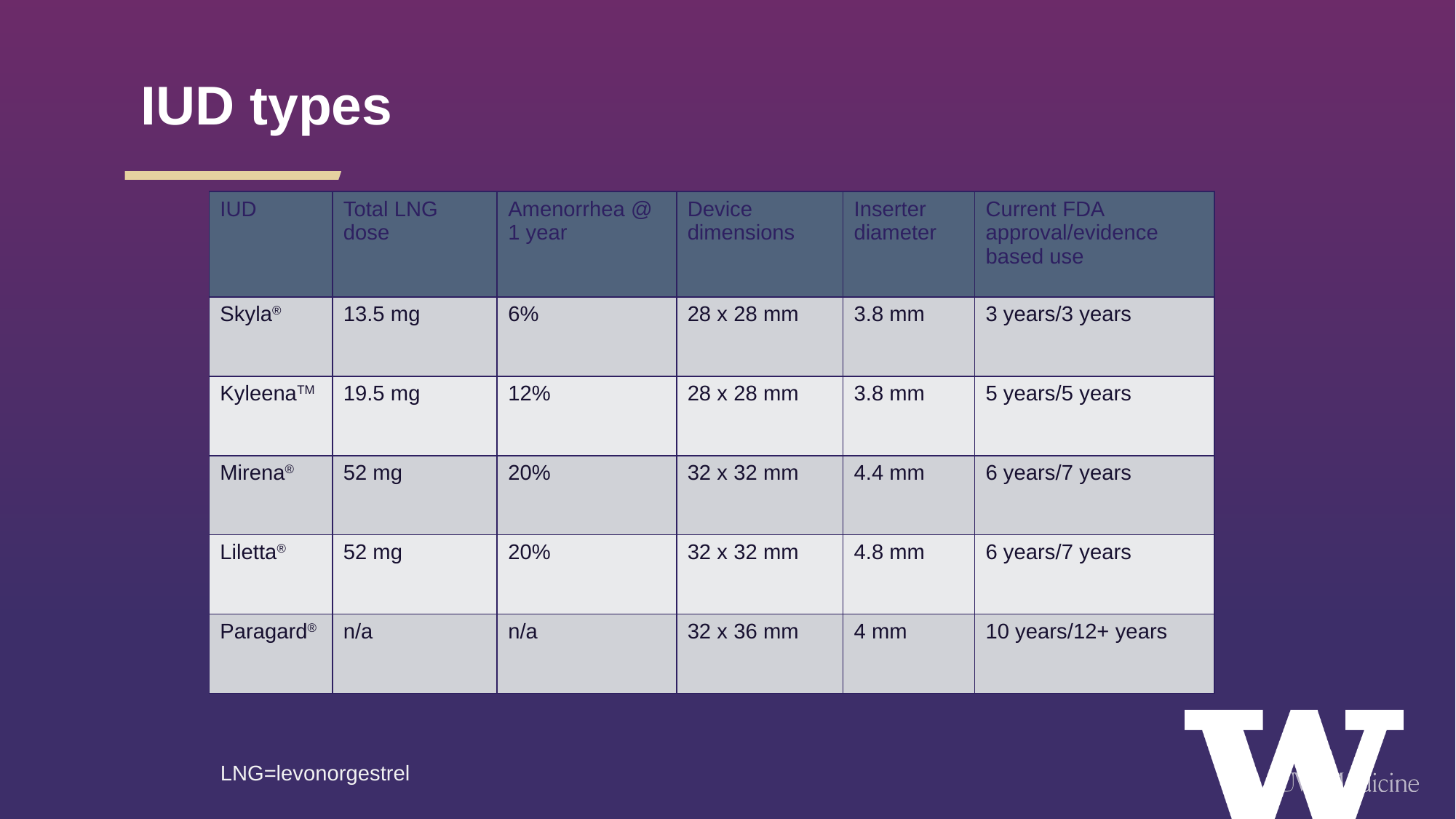

IUD types
| IUD | Total LNG dose | Amenorrhea @ 1 year | Device dimensions | Inserter diameter | Current FDA approval/evidence based use |
| --- | --- | --- | --- | --- | --- |
| Skyla® | 13.5 mg | 6% | 28 x 28 mm | 3.8 mm | 3 years/3 years |
| KyleenaTM | 19.5 mg | 12% | 28 x 28 mm | 3.8 mm | 5 years/5 years |
| Mirena® | 52 mg | 20% | 32 x 32 mm | 4.4 mm | 6 years/7 years |
| Liletta® | 52 mg | 20% | 32 x 32 mm | 4.8 mm | 6 years/7 years |
| Paragard® | n/a | n/a | 32 x 36 mm | 4 mm | 10 years/12+ years |
LNG=levonorgestrel